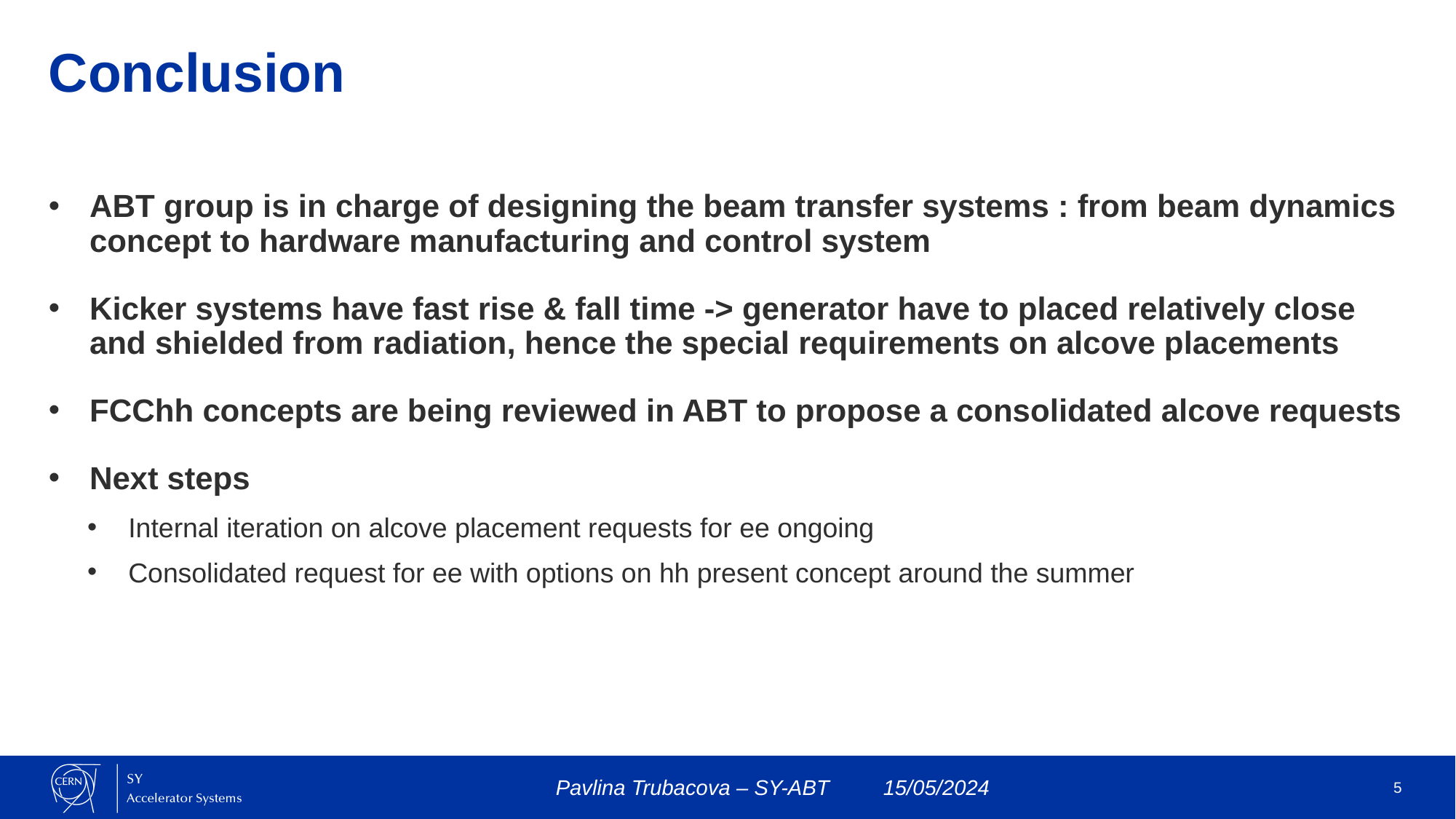

# Conclusion
ABT group is in charge of designing the beam transfer systems : from beam dynamics concept to hardware manufacturing and control system
Kicker systems have fast rise & fall time -> generator have to placed relatively close and shielded from radiation, hence the special requirements on alcove placements
FCChh concepts are being reviewed in ABT to propose a consolidated alcove requests
Next steps
Internal iteration on alcove placement requests for ee ongoing
Consolidated request for ee with options on hh present concept around the summer
5
Pavlina Trubacova – SY-ABT 	15/05/2024